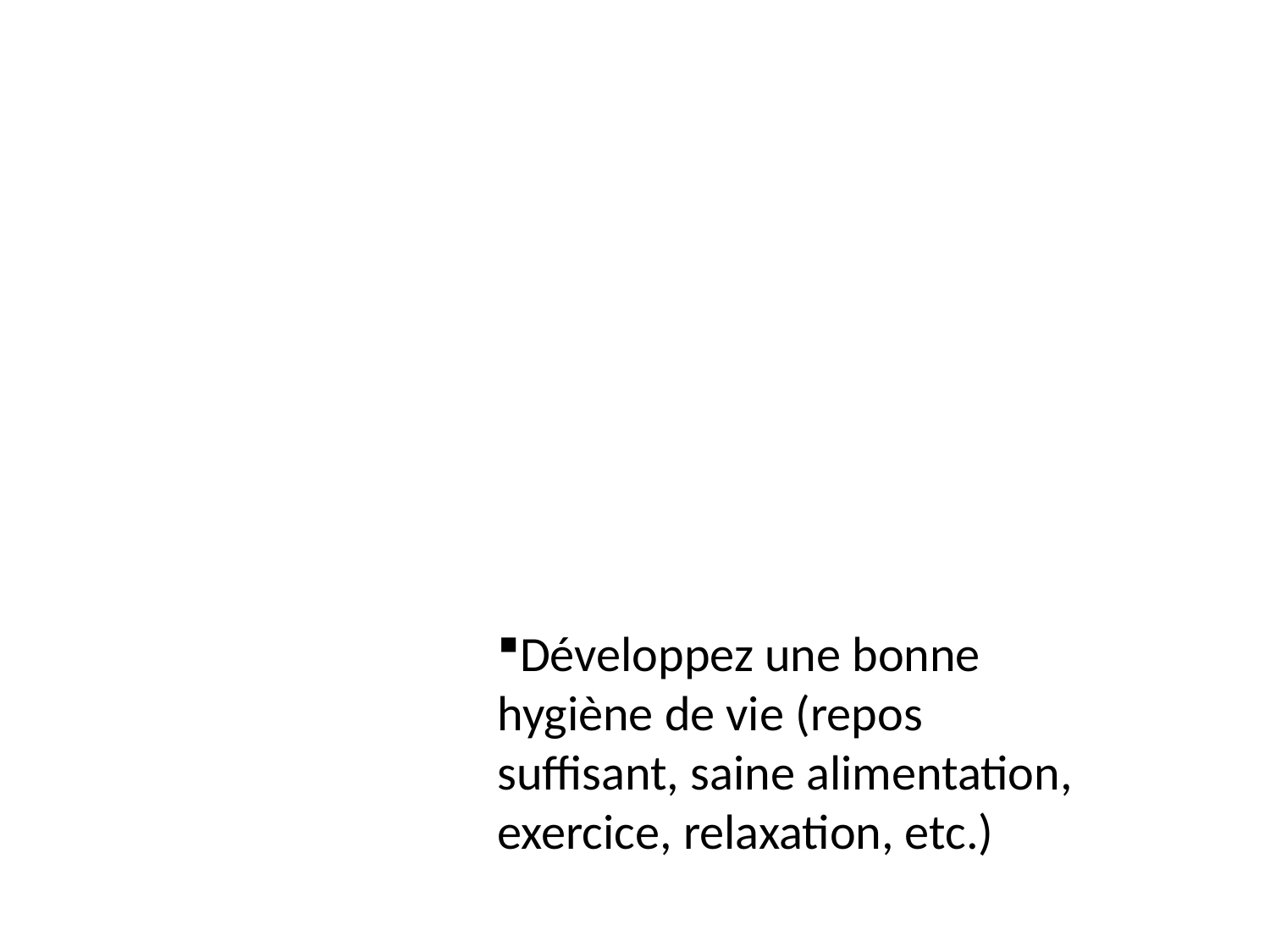

Développez une bonne hygiène de vie (repos suffisant, saine alimentation, exercice, relaxation, etc.)